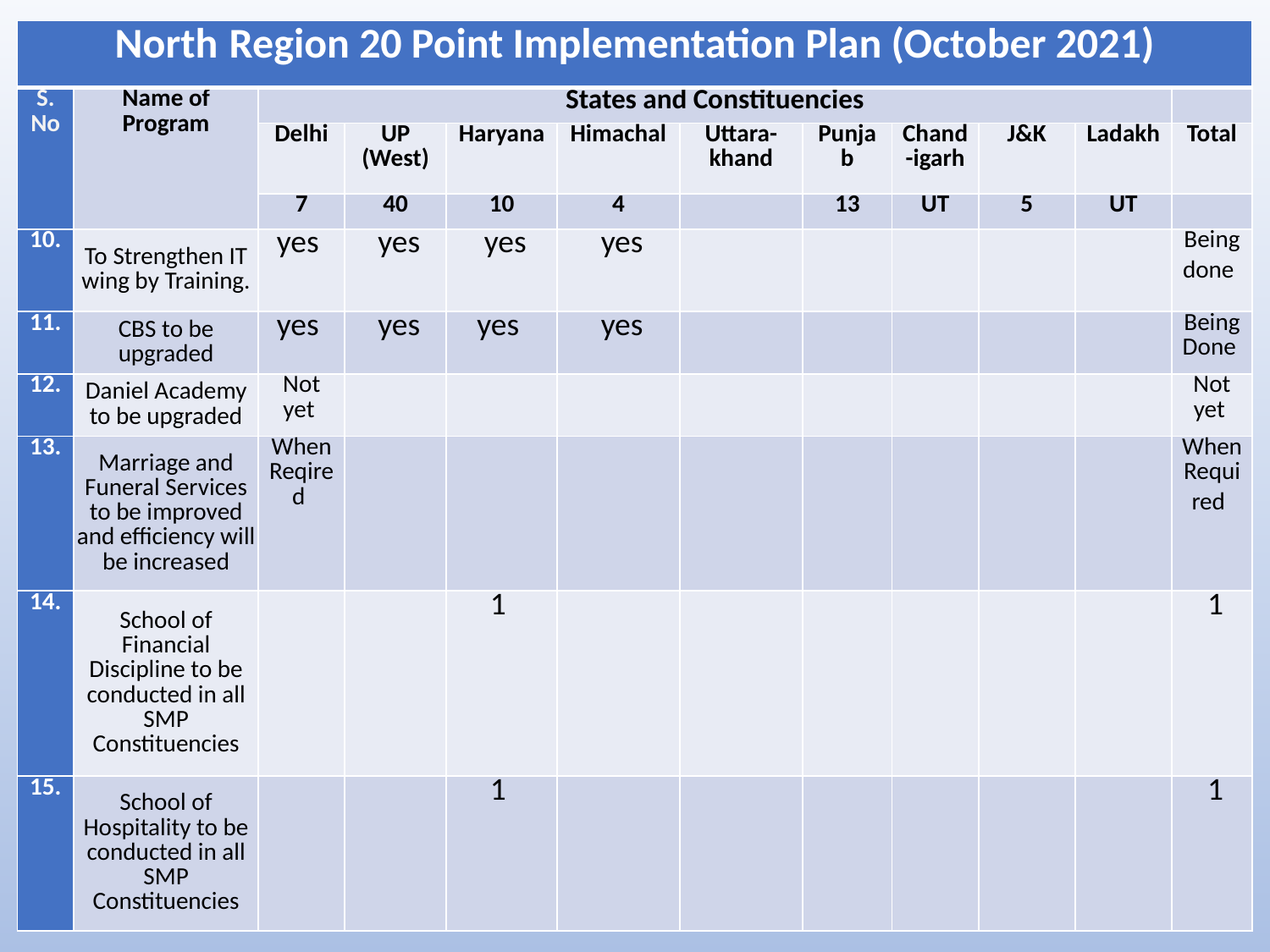

| North Region 20 Point Implementation Plan (October 2021) |  |  |  |  |  |  |  |  |  |  |  |
| --- | --- | --- | --- | --- | --- | --- | --- | --- | --- | --- | --- |
| S. No | Name of Program | States and Constituencies |  |  |  |  |  |  |  |  |  |
|  |  | Delhi | UP (West) | Haryana | Himachal | Uttara-khand | Punjab | Chand-igarh | J&K | Ladakh | Total |
|  |  | 7 | 40 | 10 | 4 |  | 13 | UT | 5 | UT |  |
| 10. | To Strengthen IT wing by Training. | yes | yes | yes | yes |  |  |  |  |  | Being done |
| 11. | CBS to be upgraded | yes | yes | yes | yes |  |  |  |  |  | Being Done |
| 12. | Daniel Academy to be upgraded | Not yet |  |  |  |  |  |  |  |  | Not yet |
| 13. | Marriage and Funeral Services to be improved and efficiency will be increased | When Reqired |  |  |  |  |  |  |  |  | When Required |
| 14. | School of Financial Discipline to be conducted in all SMP Constituencies |  |  | 1 |  |  |  |  |  |  | 1 |
| 15. | School of Hospitality to be conducted in all SMP Constituencies |  |  | 1 |  |  |  |  |  |  | 1 |